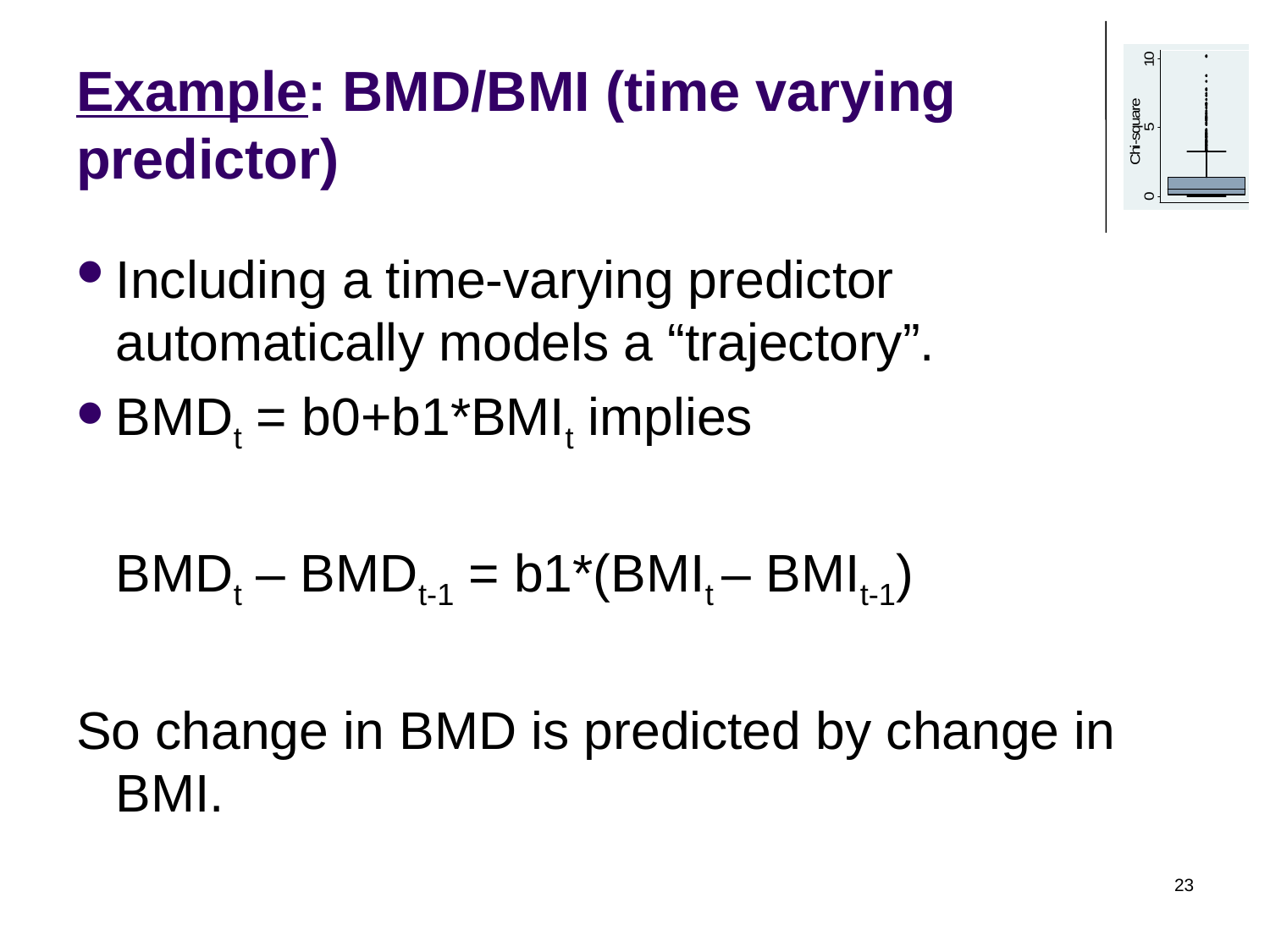

# Example: BMD/BMI (time varying predictor)
Including a time-varying predictor automatically models a “trajectory”.
BMDt = b0+b1*BMIt implies

 	BMDt – BMDt-1 = b1*(BMIt – BMIt-1)

So change in BMD is predicted by change in BMI.
23